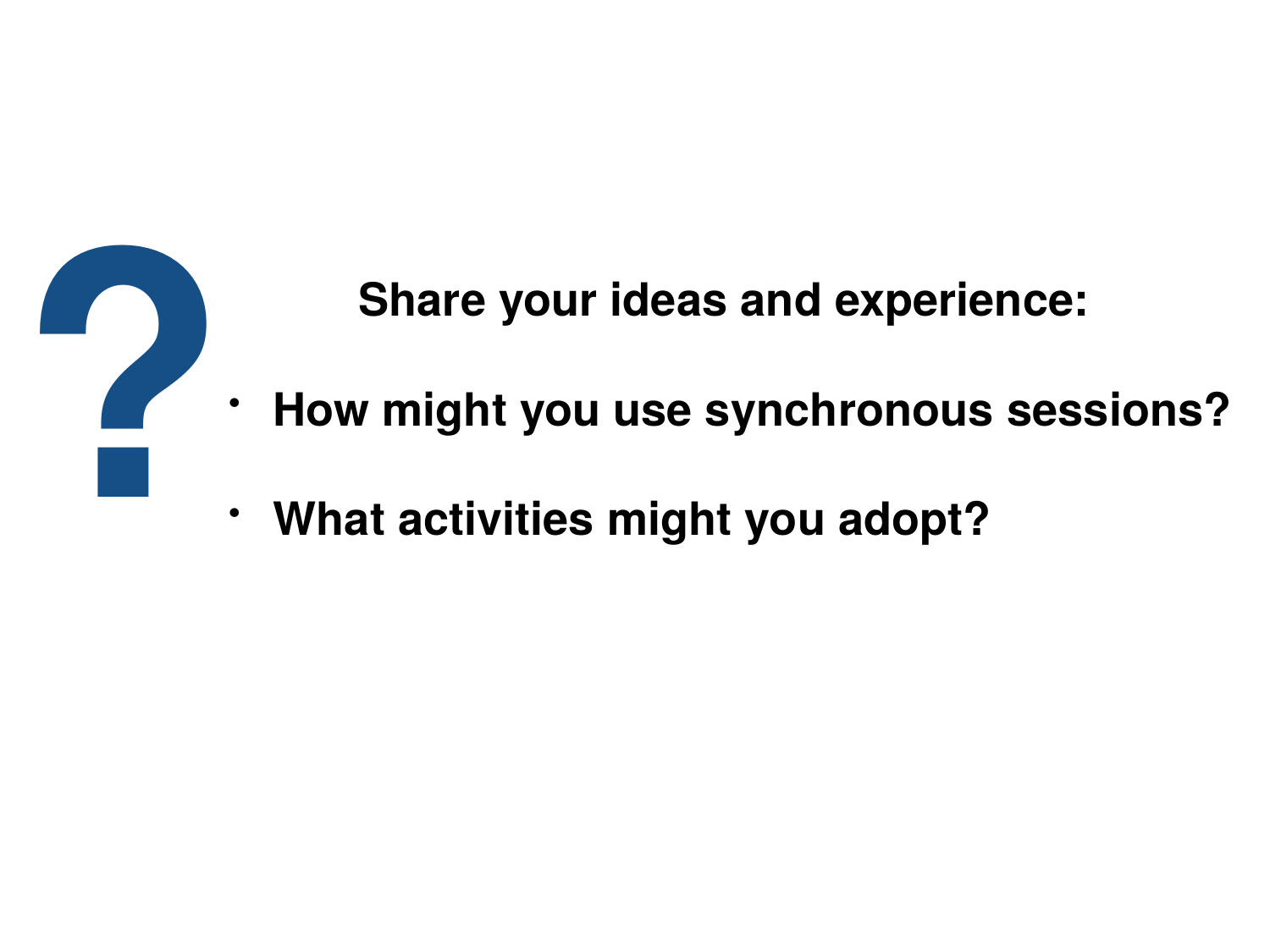

?
Share your ideas and experience:

How might you use synchronous sessions?

What activities might you adopt?